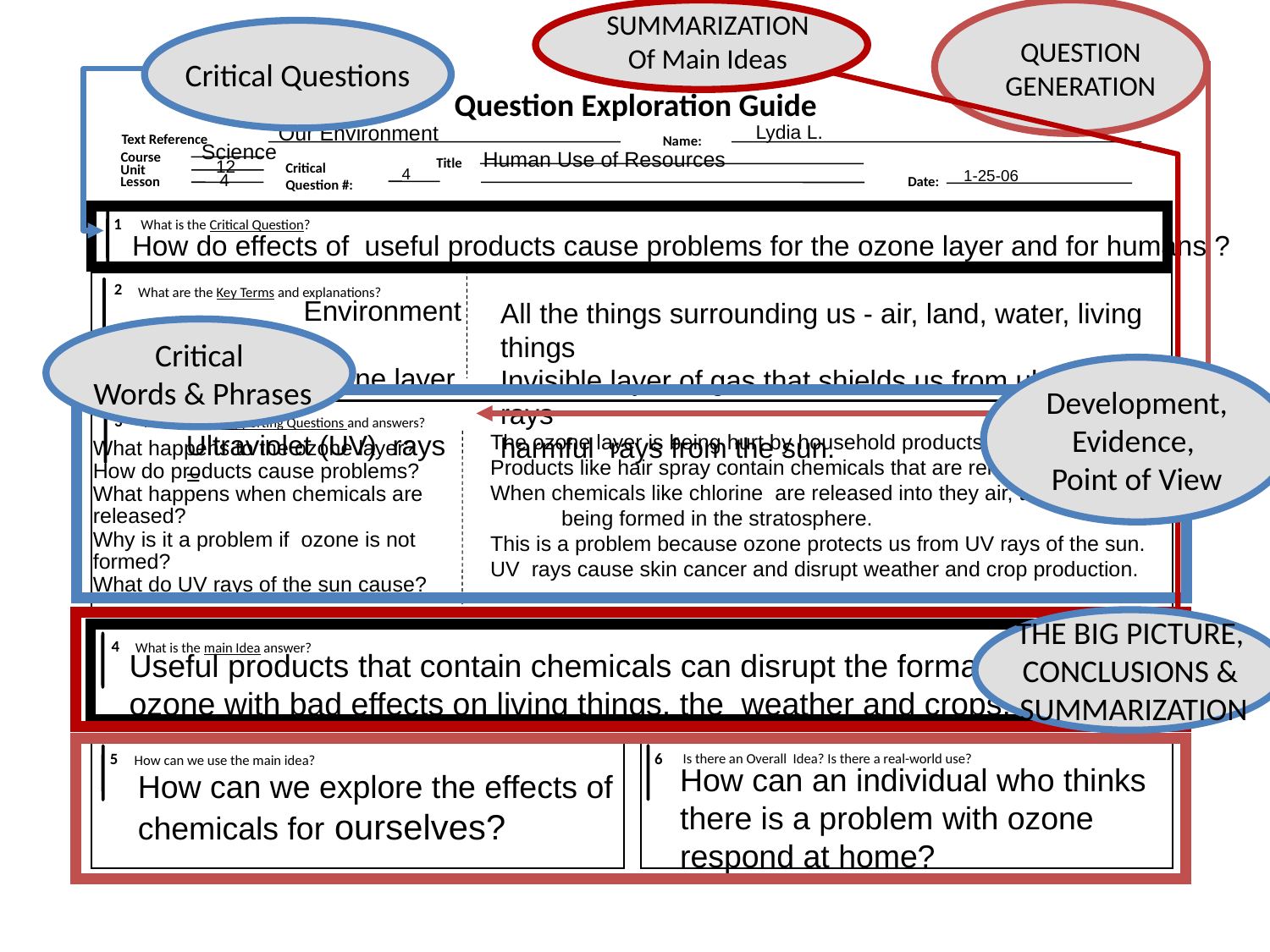

SUMMARIZATION
Of Main Ideas

Critical Questions
QUESTION GENERATION
Critical Questions

Question Exploration Guide

Lydia L.
Our Environment
Text Reference
Science
Name:
Human Use of Resources

Course

Unit

Lesson

12
Title

4
Critical
Question #:

1-25-06
4
Date:

1
What is the Critical Question?
How do effects of  useful products cause problems for the ozone layer and for humans ?

2
What are the Key Terms and explanations?
               Environment   =
               Ozone layer    =
Ultraviolet (UV)  rays    =

All the things surrounding us - air, land, water, living things
Invisible layer of gas that shields us from ultraviolet rays
harmful  rays from the sun.
Critical
 Words & Phrases
Development,
Evidence,
Point of View

3
What are the Supporting Questions and answers?
The ozone layer is being hurt by household products we use on earth.
Products like hair spray contain chemicals that are released into the air.
When chemicals like chlorine  are released into they air, they keep ozone from
            being formed in the stratosphere.
This is a problem because ozone protects us from UV rays of the sun.
UV  rays cause skin cancer and disrupt weather and crop production.

What happens to the ozone layer?
How do products cause problems?
What happens when chemicals are       released?
Why is it a problem if  ozone is not formed?
What do UV rays of the sun cause?
THE BIG PICTURE,
CONCLUSIONS &
 SUMMARIZATION

4
 What is the main Idea answer?
Useful products that contain chemicals can disrupt the formation of ozone with bad effects on living things, the  weather and crops.

6

5
Is there an Overall  Idea? Is there a real-world use?
How can we use the main idea?
How can an individual who thinks there is a problem with ozone respond at home?
How can we explore the effects of chemicals for ourselves?